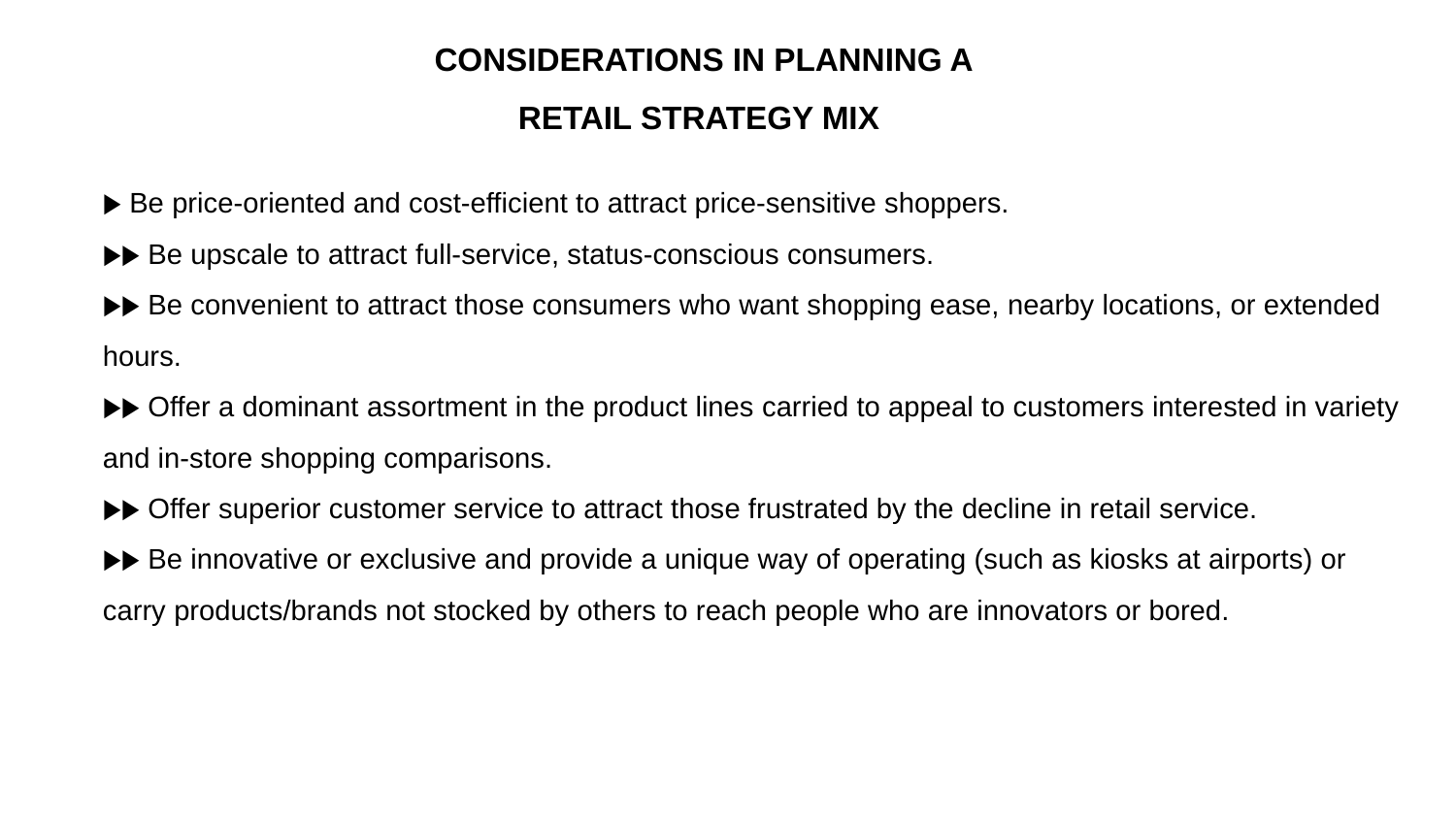

CONSIDERATIONS IN PLANNING A RETAIL STRATEGY MIX
▶ Be price-oriented and cost-efficient to attract price-sensitive shoppers.
▶▶ Be upscale to attract full-service, status-conscious consumers.
▶▶ Be convenient to attract those consumers who want shopping ease, nearby locations, or extended hours.
▶▶ Offer a dominant assortment in the product lines carried to appeal to customers interested in variety and in-store shopping comparisons.
▶▶ Offer superior customer service to attract those frustrated by the decline in retail service.
▶▶ Be innovative or exclusive and provide a unique way of operating (such as kiosks at airports) or carry products/brands not stocked by others to reach people who are innovators or bored.